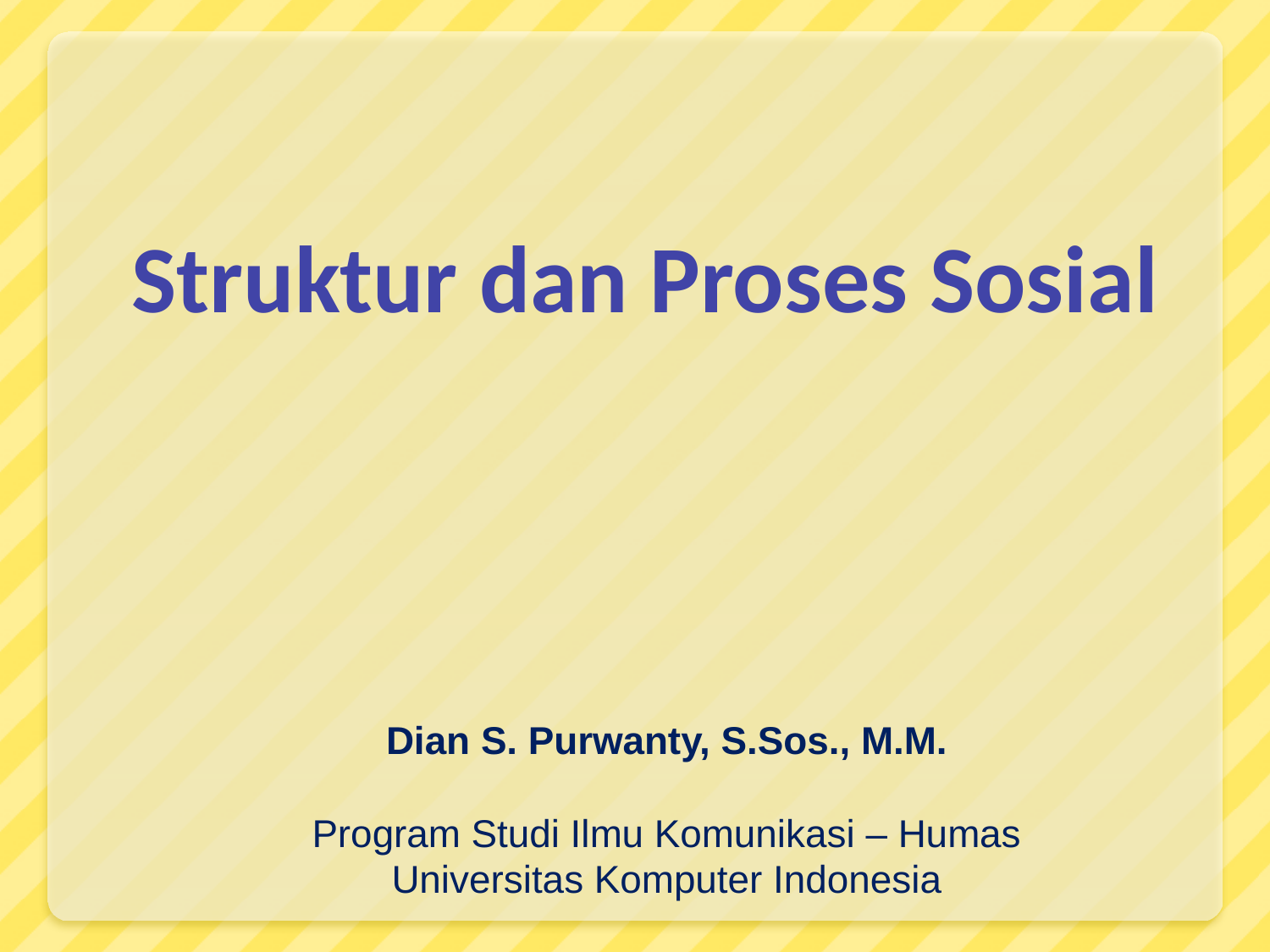

# Struktur dan Proses Sosial
Dian S. Purwanty, S.Sos., M.M.

Program Studi Ilmu Komunikasi – Humas
Universitas Komputer Indonesia